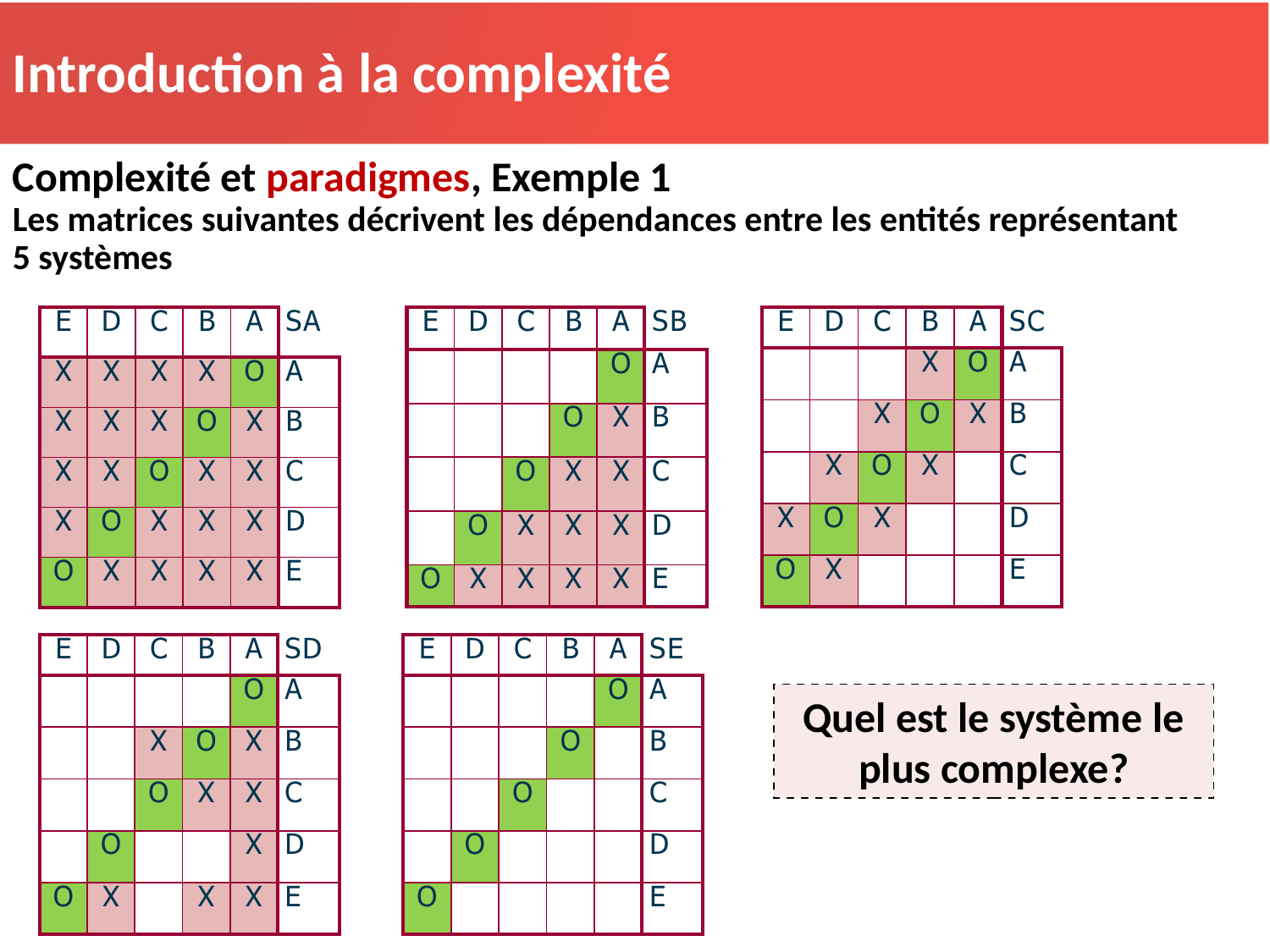

Introduction à la complexité

Complexité et paradigmes, Exemple 1
Les matrices suivantes décrivent les dépendances entre les entités représentant 5 systèmes
| E | D | C | B | A | SA |
| --- | --- | --- | --- | --- | --- |
| X | X | X | X | O | A |
| X | X | X | O | X | B |
| X | X | O | X | X | C |
| X | O | X | X | X | D |
| O | X | X | X | X | E |
| E | D | C | B | A | SB |
| --- | --- | --- | --- | --- | --- |
|  |  |  |  | O | A |
|  |  |  | O | X | B |
|  |  | O | X | X | C |
|  | O | X | X | X | D |
| O | X | X | X | X | E |
| E | D | C | B | A | SC |
| --- | --- | --- | --- | --- | --- |
|  |  |  | X | O | A |
|  |  | X | O | X | B |
|  | X | O | X |  | C |
| X | O | X |  |  | D |
| O | X |  |  |  | E |
| E | D | C | B | A | SD |
| --- | --- | --- | --- | --- | --- |
|  |  |  |  | O | A |
|  |  | X | O | X | B |
|  |  | O | X | X | C |
|  | O |  |  | X | D |
| O | X |  | X | X | E |
| E | D | C | B | A | SE |
| --- | --- | --- | --- | --- | --- |
|  |  |  |  | O | A |
|  |  |  | O |  | B |
|  |  | O |  |  | C |
|  | O |  |  |  | D |
| O |  |  |  |  | E |
Quel est le système le plus complexe?